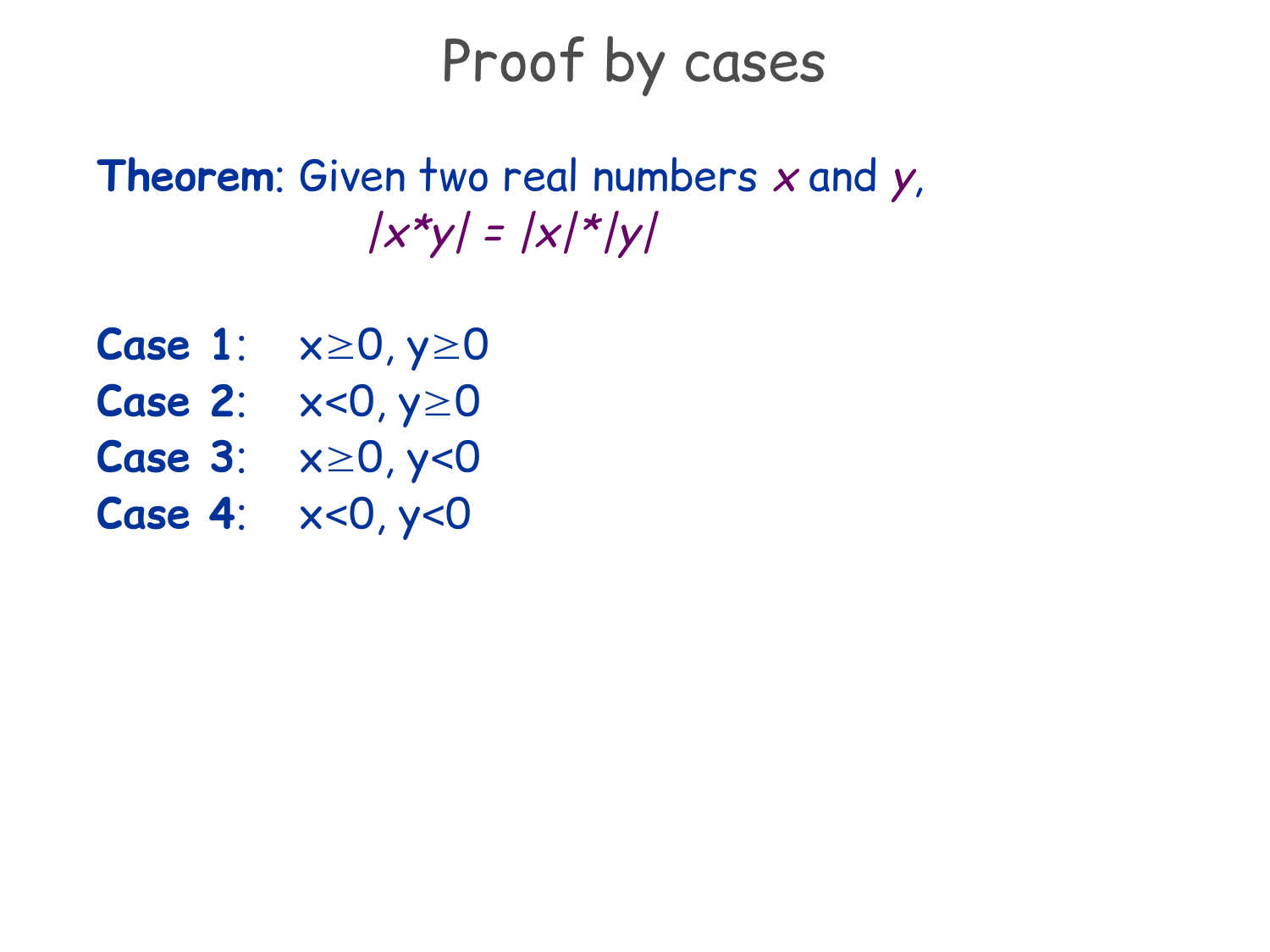

# Proof by cases
Theorem: Given two real numbers x and y,
                     |x*y| = |x|*|y|

Case 1:    x≥0, y≥0
Case 2:    x<0, y≥0
Case 3:    x≥0, y<0
Case 4:    x<0, y<0